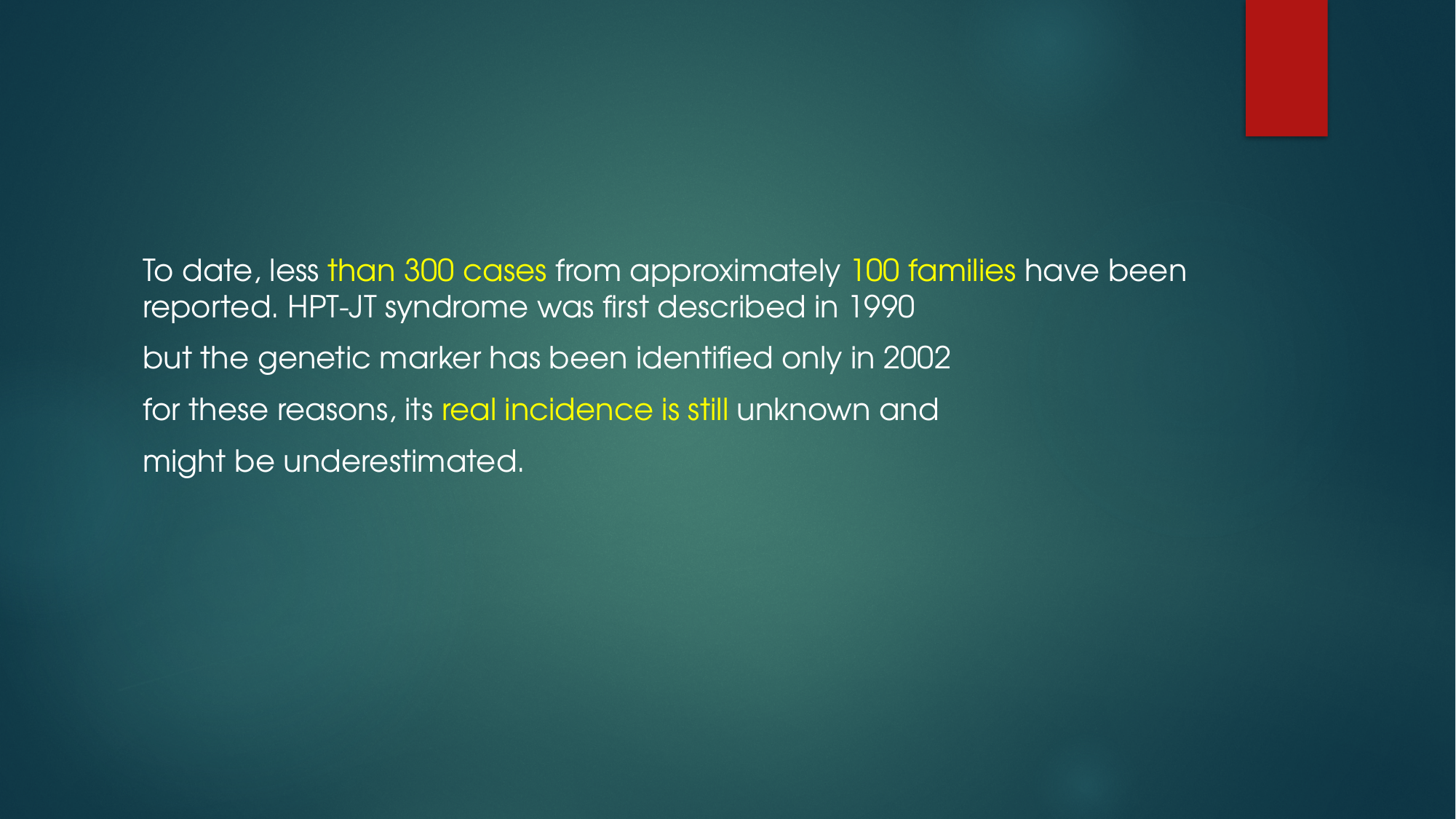

#
To date, less than 300 cases from approximately 100 families have been reported. HPT-JT syndrome was first described in 1990
but the genetic marker has been identified only in 2002
for these reasons, its real incidence is still unknown and
might be underestimated.